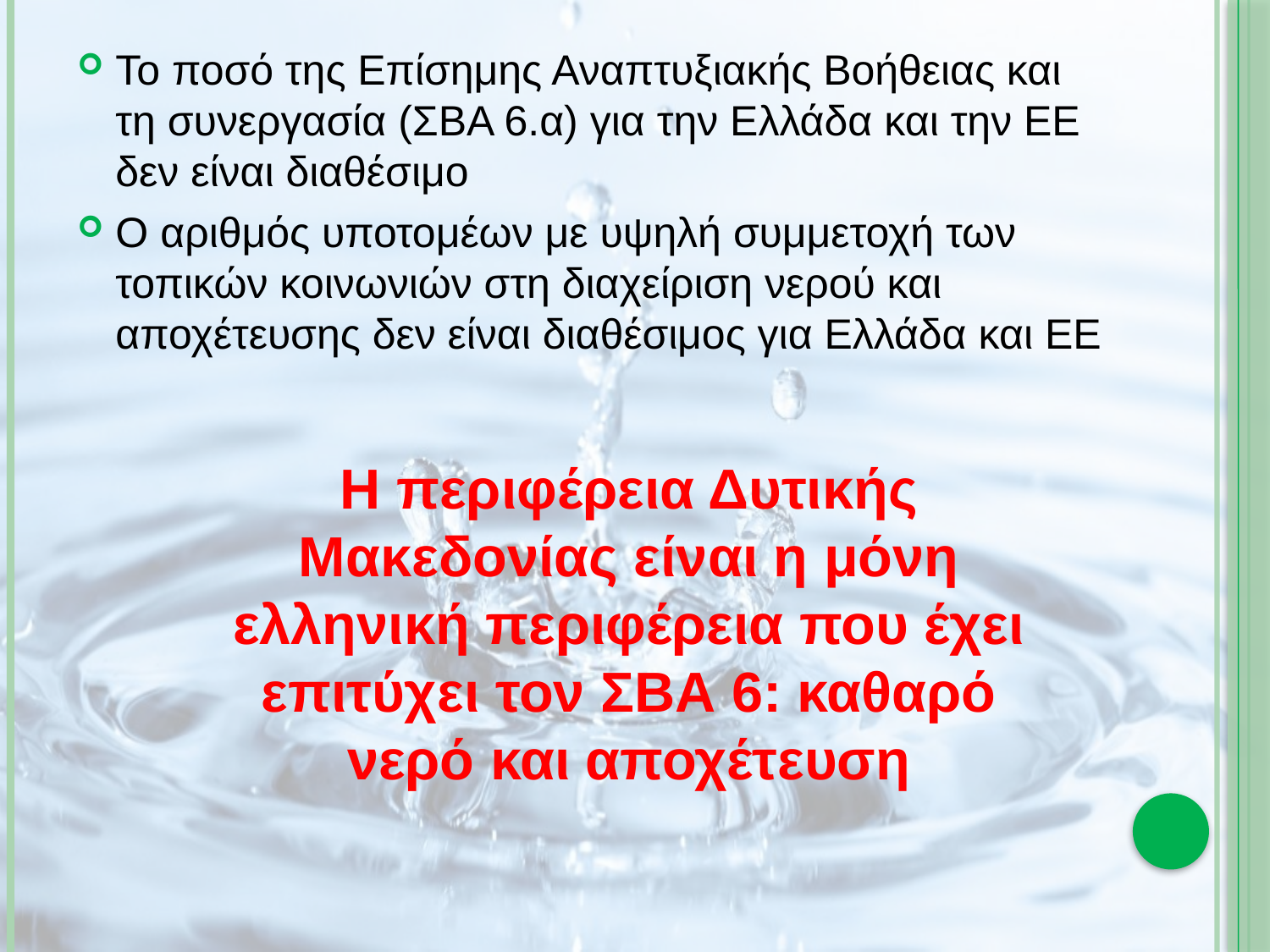

Το ποσό της Επίσημης Αναπτυξιακής Βοήθειας και τη συνεργασία (ΣΒΑ 6.α) για την Ελλάδα και την ΕΕ δεν είναι διαθέσιμο
Ο αριθμός υποτομέων με υψηλή συμμετοχή των τοπικών κοινωνιών στη διαχείριση νερού και αποχέτευσης δεν είναι διαθέσιμος για Ελλάδα και ΕΕ

Η περιφέρεια Δυτικής Μακεδονίας είναι η μόνη ελληνική περιφέρεια που έχει επιτύχει τον ΣΒΑ 6: καθαρό νερό και αποχέτευση